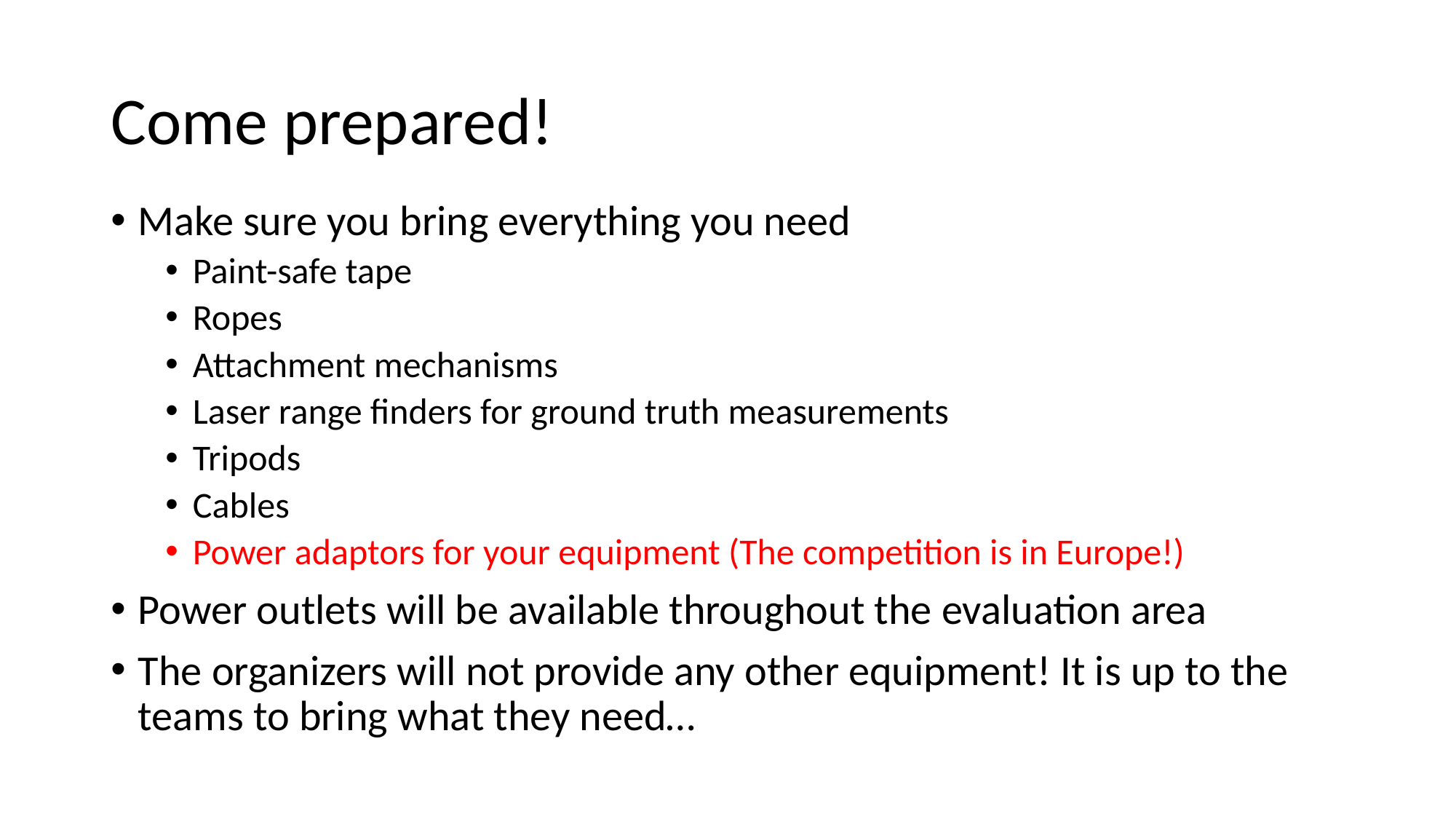

# Come prepared!
Make sure you bring everything you need
Paint-safe tape
Ropes
Attachment mechanisms
Laser range finders for ground truth measurements
Tripods
Cables
Power adaptors for your equipment (The competition is in Europe!)
Power outlets will be available throughout the evaluation area
The organizers will not provide any other equipment! It is up to the teams to bring what they need…